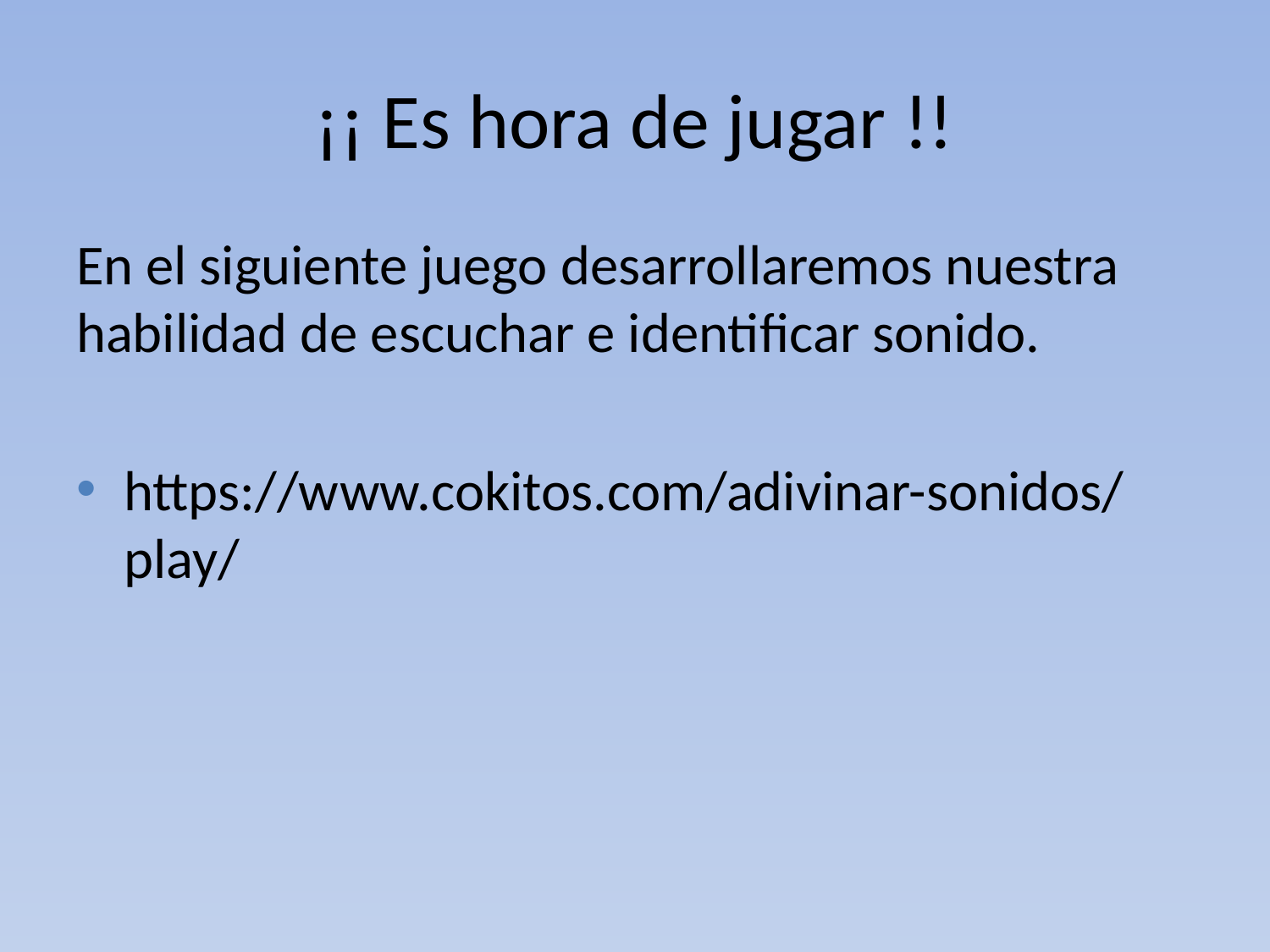

# ¡¡ Es hora de jugar !!
En el siguiente juego desarrollaremos nuestra habilidad de escuchar e identificar sonido.

https://www.cokitos.com/adivinar-sonidos/play/